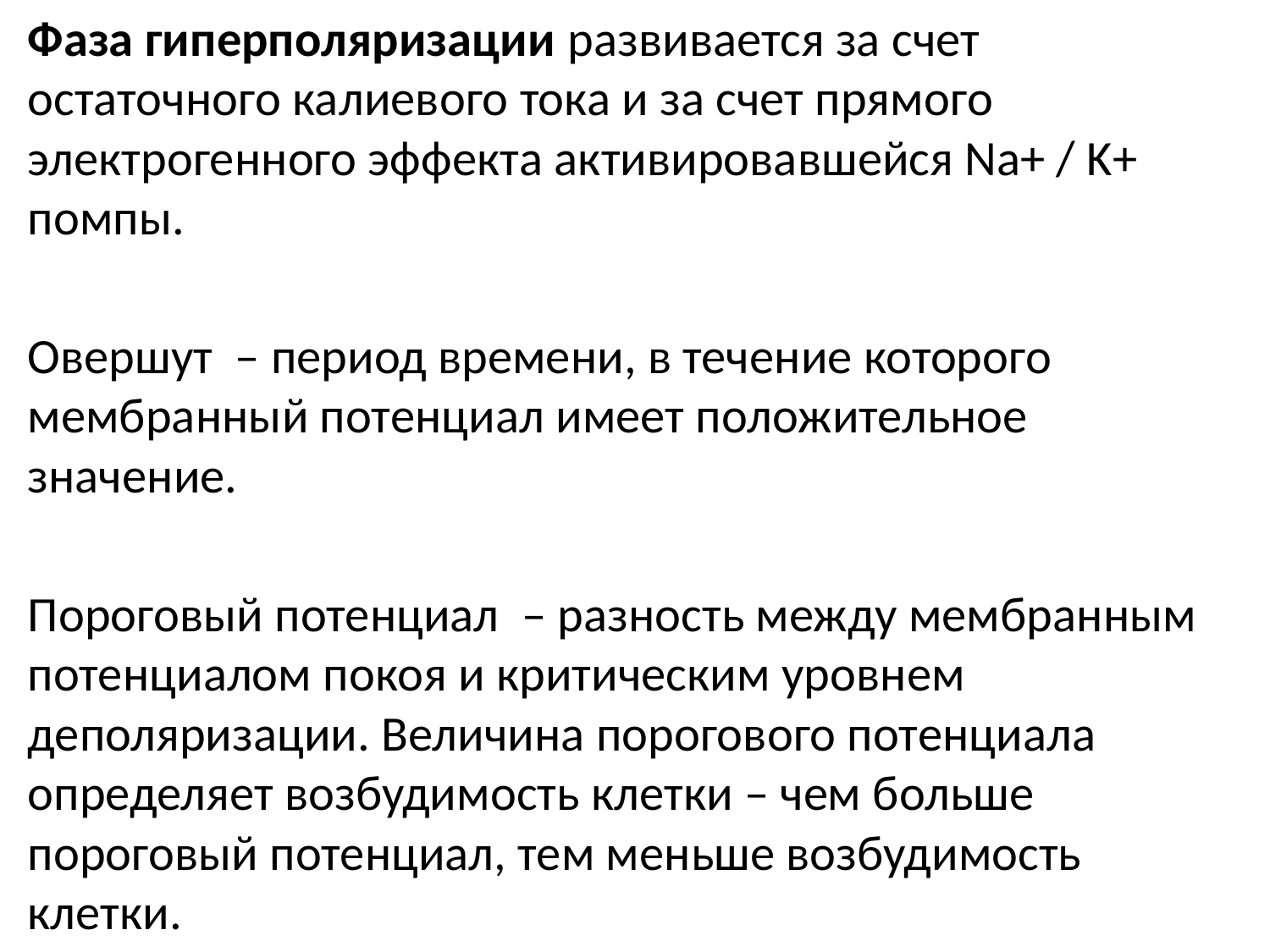

Фаза гиперполяризации развивается за счет остаточного калиевого тока и за счет прямого электрогенного эффекта активировавшейся Na+ / K+ помпы.

Овершут  – период времени, в течение которого мембранный потенциал имеет положительное значение.

Пороговый потенциал  – разность между мембранным потенциалом покоя и критическим уровнем деполяризации. Величина порогового потенциала определяет возбудимость клетки – чем больше пороговый потенциал, тем меньше возбудимость клетки.